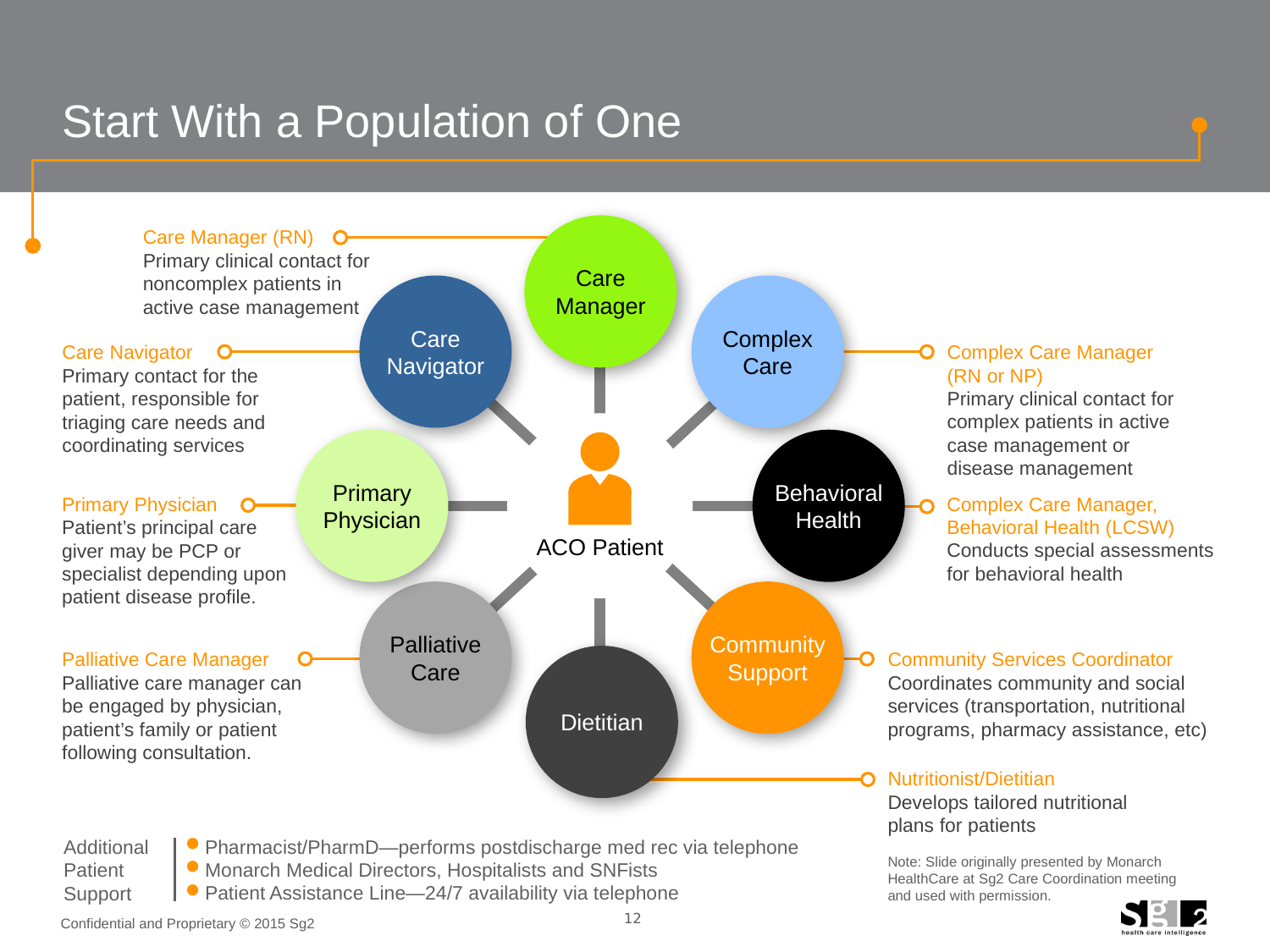

# Start With a Population of One
Care Manager
Care Manager (RN) Primary clinical contact for noncomplex patients in active case management

Care Navigator
Complex Care

ACO Patient
Care Navigator
Primary contact for the patient, responsible for triaging care needs and coordinating services
Complex Care Manager (RN or NP)
Primary clinical contact for complex patients in active case management or disease management

Primary Physician
Behavioral
Health
Primary Physician Patient’s principal care giver may be PCP or specialist depending upon patient disease profile.
Complex Care Manager, Behavioral Health (LCSW) Conducts special assessments for behavioral health

Palliative Care
Community
Support
Palliative Care Manager
Palliative care manager can be engaged by physician, patient’s family or patient following consultation.
Community Services Coordinator
Coordinates community and social services (transportation, nutritional programs, pharmacy assistance, etc)
Dietitian

Nutritionist/Dietitian
Develops tailored nutritional plans for patients

Additional Patient Support
Pharmacist/PharmD—performs postdischarge med rec via telephone
Monarch Medical Directors, Hospitalists and SNFists
Patient Assistance Line—24/7 availability via telephone

Note: Slide originally presented by Monarch
HealthCare at Sg2 Care Coordination meeting
and used with permission.